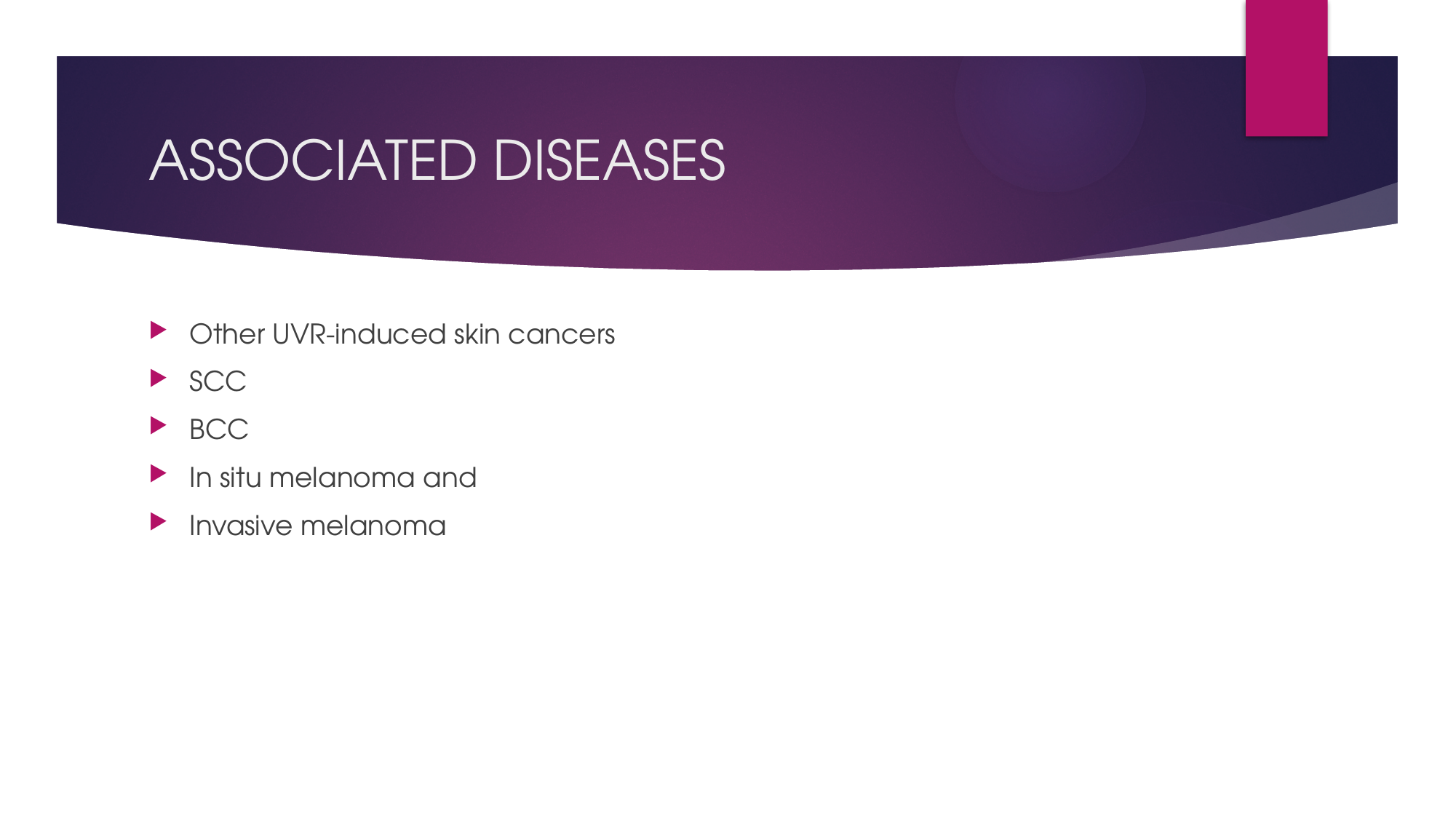

# ASSOCIATED DISEASES
Other UVR-induced skin cancers
SCC
BCC
In situ melanoma and
Invasive melanoma